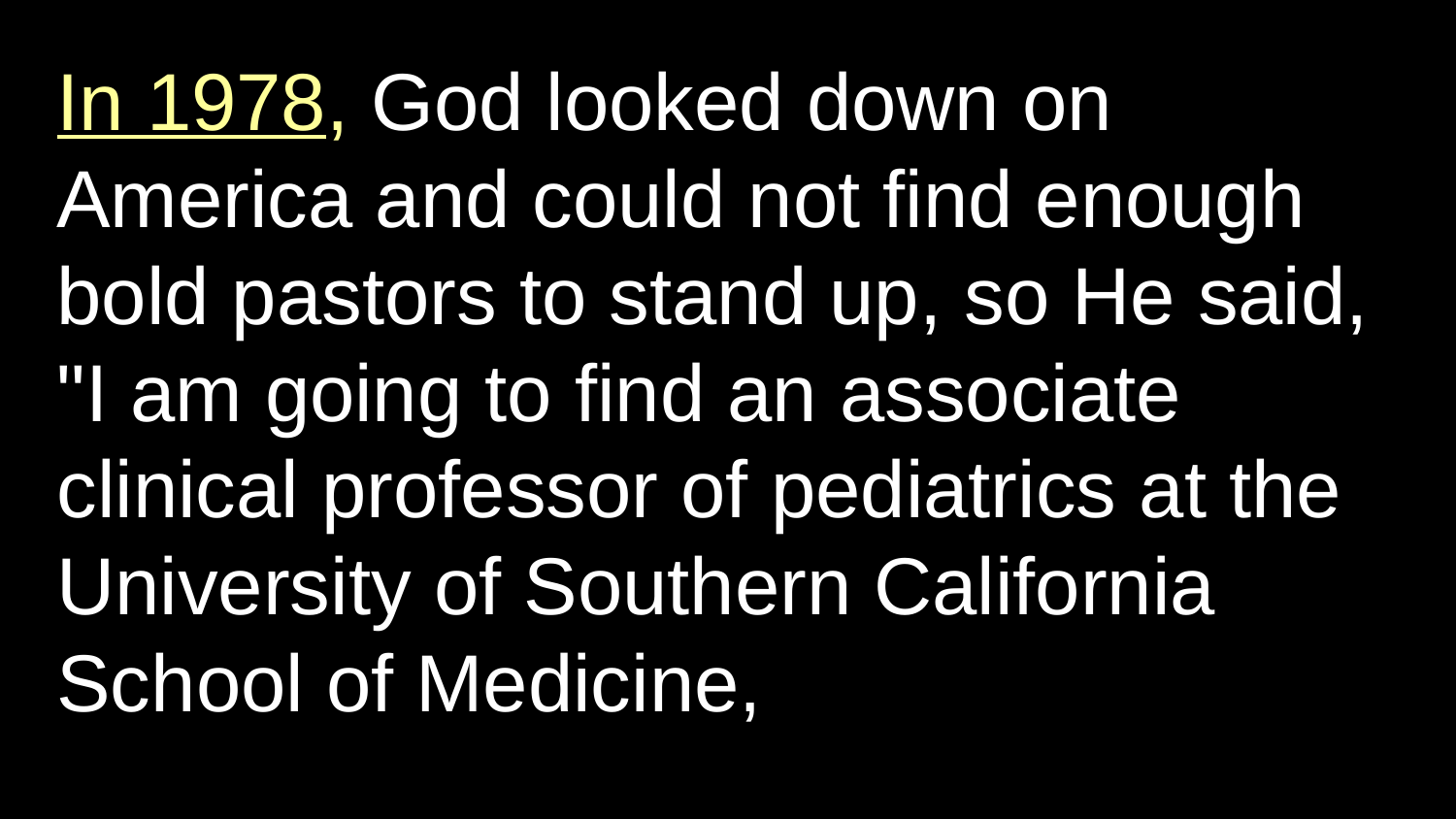

In 1978, God looked down on America and could not find enough bold pastors to stand up, so He said, "I am going to find an associate clinical professor of pediatrics at the University of Southern California School of Medicine,